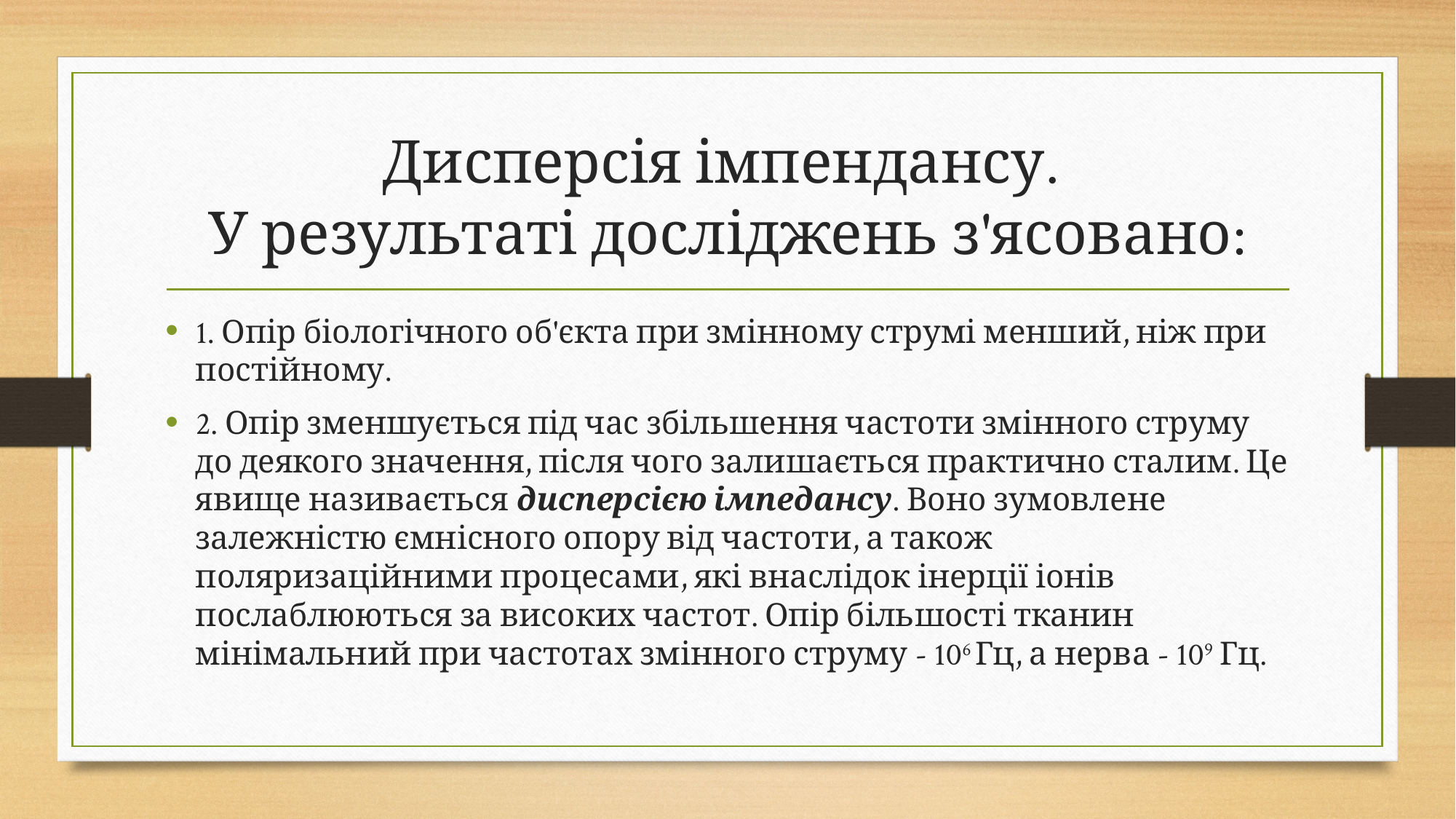

# Дисперсія імпендансу. У результаті досліджень з'ясовано:
1. Опір біологічного об'єкта при змінному струмі менший, ніж при постійному.
2. Опір зменшується під час збільшення частоти змінного струму до деякого значення, після чого залишається практично сталим. Це явище називається дисперсією імпедансу. Воно зумовлене залежністю ємнісного опору від частоти, а також поляризаційними процесами, які внаслідок інерції іонів послаблюються за високих частот. Опір більшості тканин мінімальний при частотах змінного струму - 106 Гц, а нерва - 109 Гц.